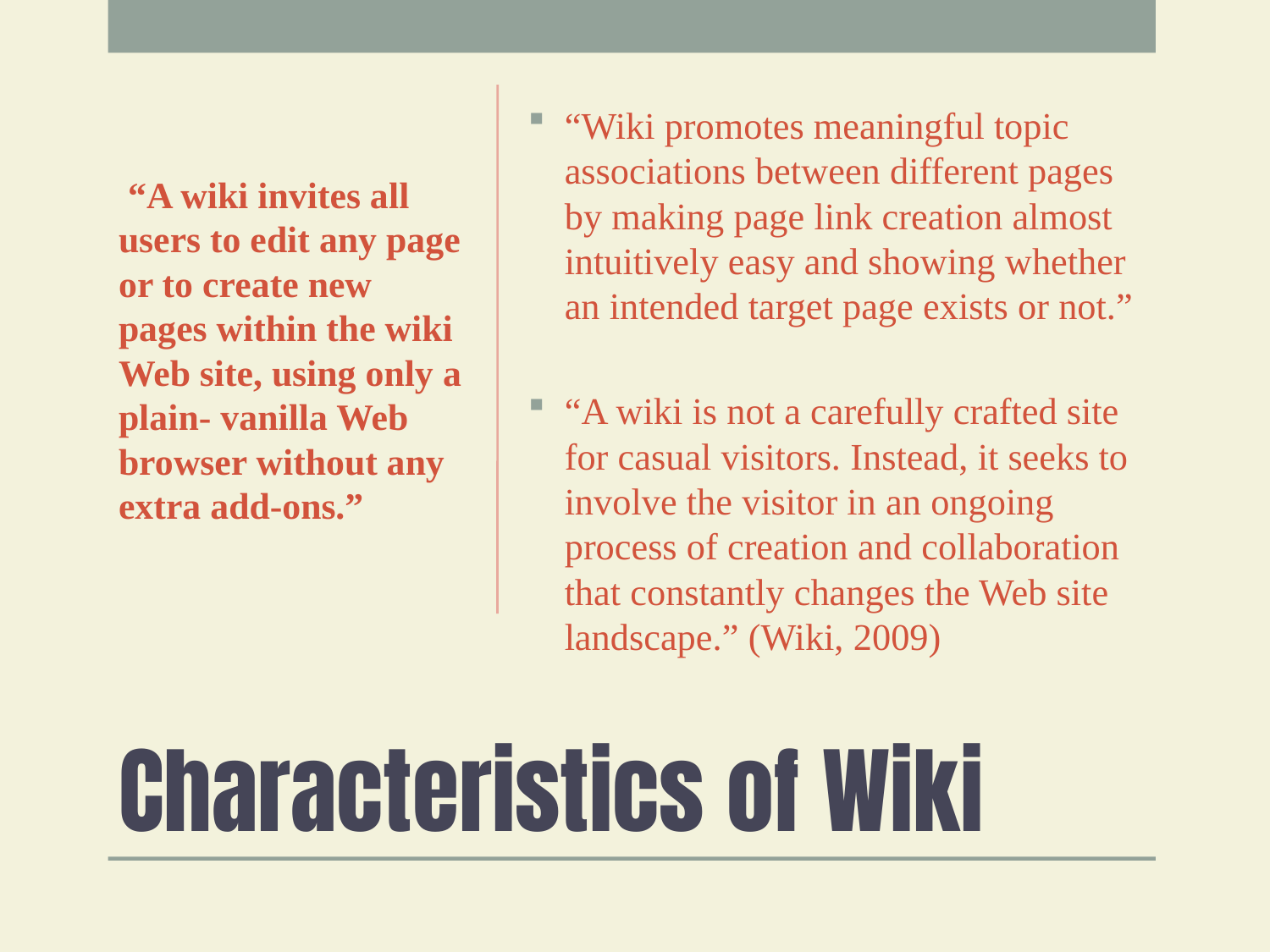

“A wiki invites all users to edit any page or to create new pages within the wiki Web site, using only a plain- vanilla Web browser without any extra add-ons.”
“Wiki promotes meaningful topic associations between different pages by making page link creation almost intuitively easy and showing whether an intended target page exists or not.”

“A wiki is not a carefully crafted site for casual visitors. Instead, it seeks to involve the visitor in an ongoing process of creation and collaboration that constantly changes the Web site landscape.” (Wiki, 2009)
# Characteristics of Wiki